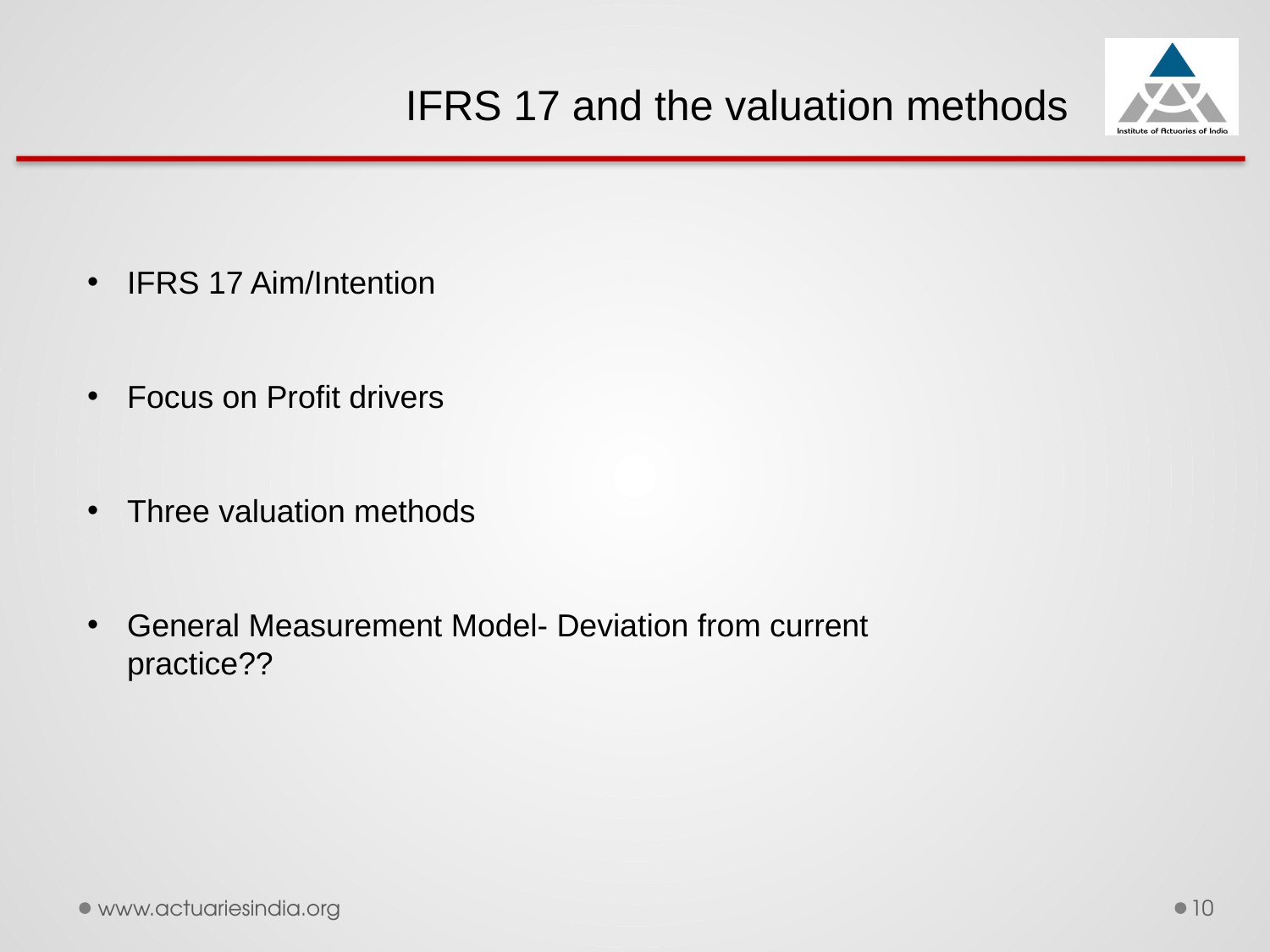

IFRS 17 and the valuation methods
IFRS 17 Aim/Intention

Focus on Profit drivers

Three valuation methods

General Measurement Model- Deviation from current practice??
www.actuariesindia.org
10